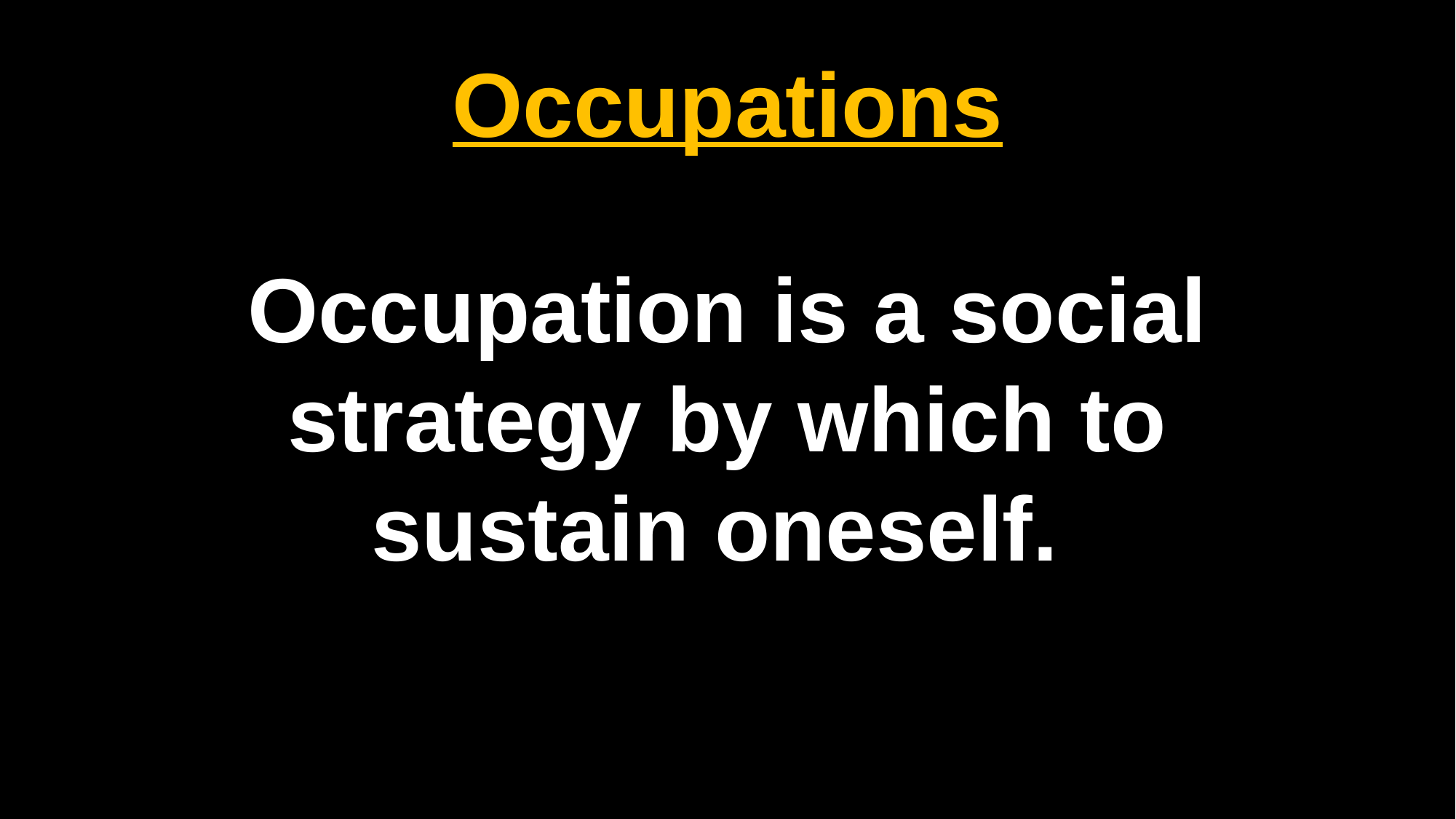

# Occupations
Occupation is a social strategy by which to sustain oneself.